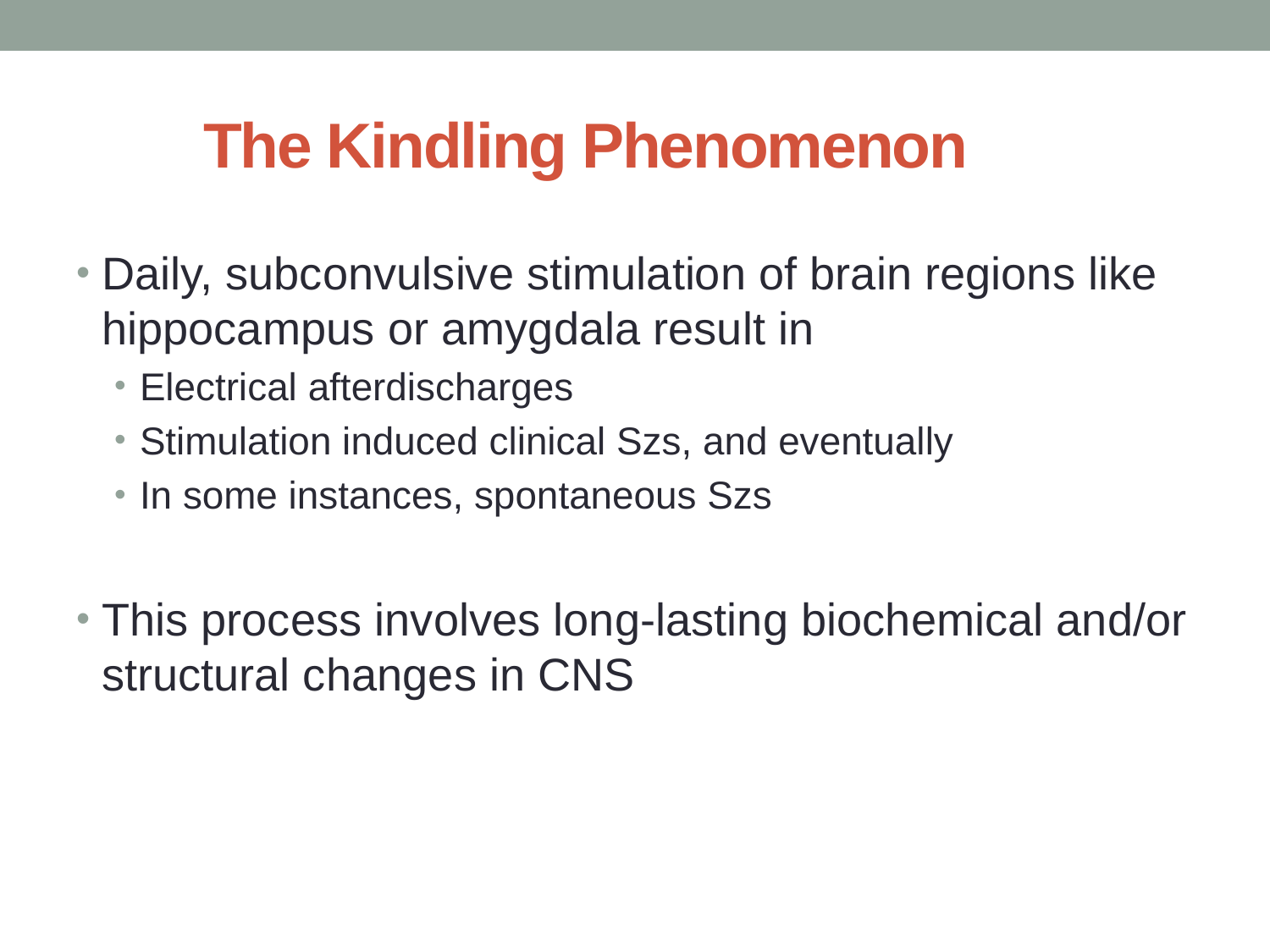

# The Kindling Phenomenon
Daily, subconvulsive stimulation of brain regions like hippocampus or amygdala result in
Electrical afterdischarges
Stimulation induced clinical Szs, and eventually
In some instances, spontaneous Szs

This process involves long-lasting biochemical and/or structural changes in CNS